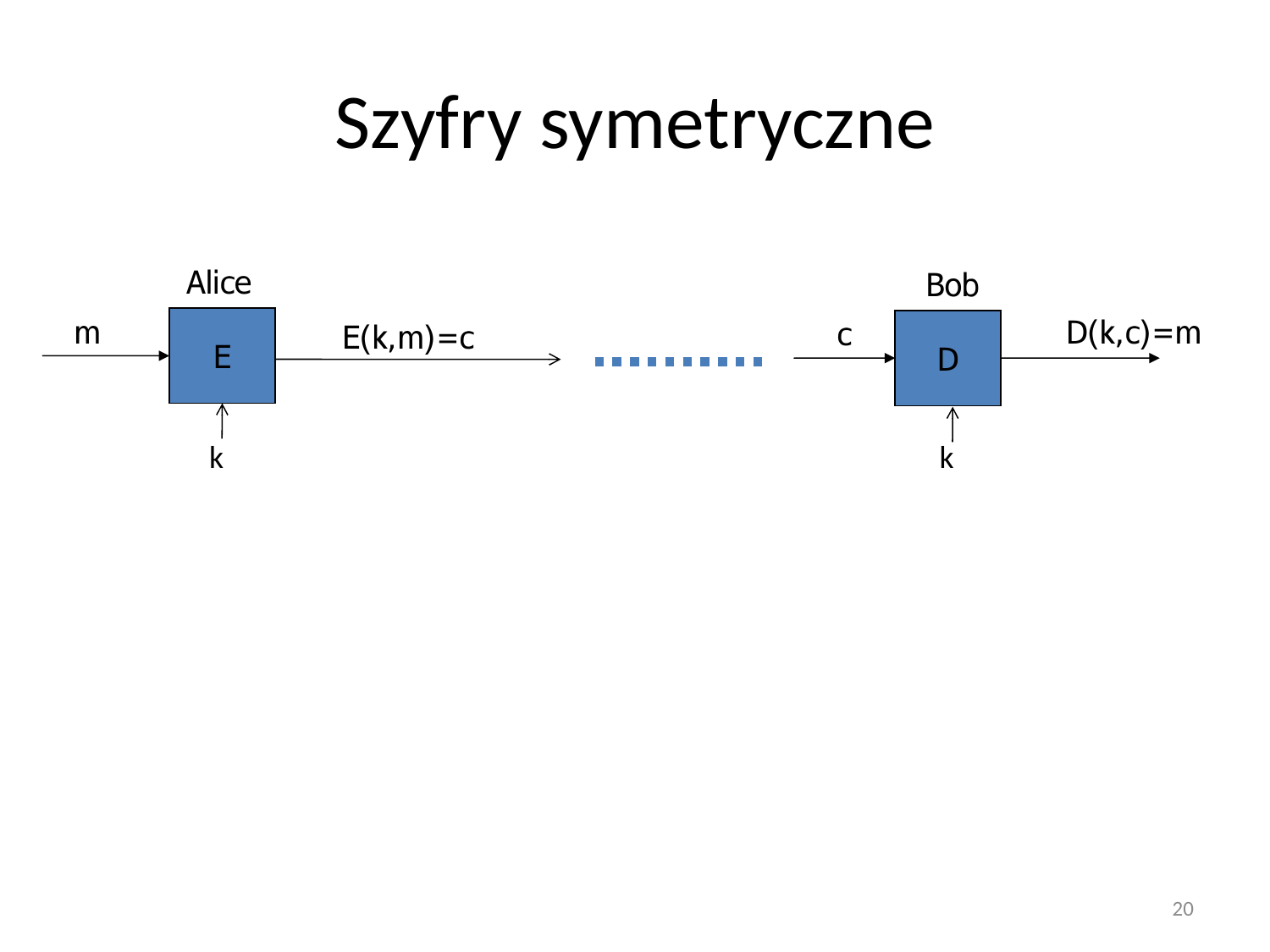

# Szyfry symetryczne
Alice
Bob
m
D(k,c)=m
E
c
D
E(k,m)=c

k
k
20